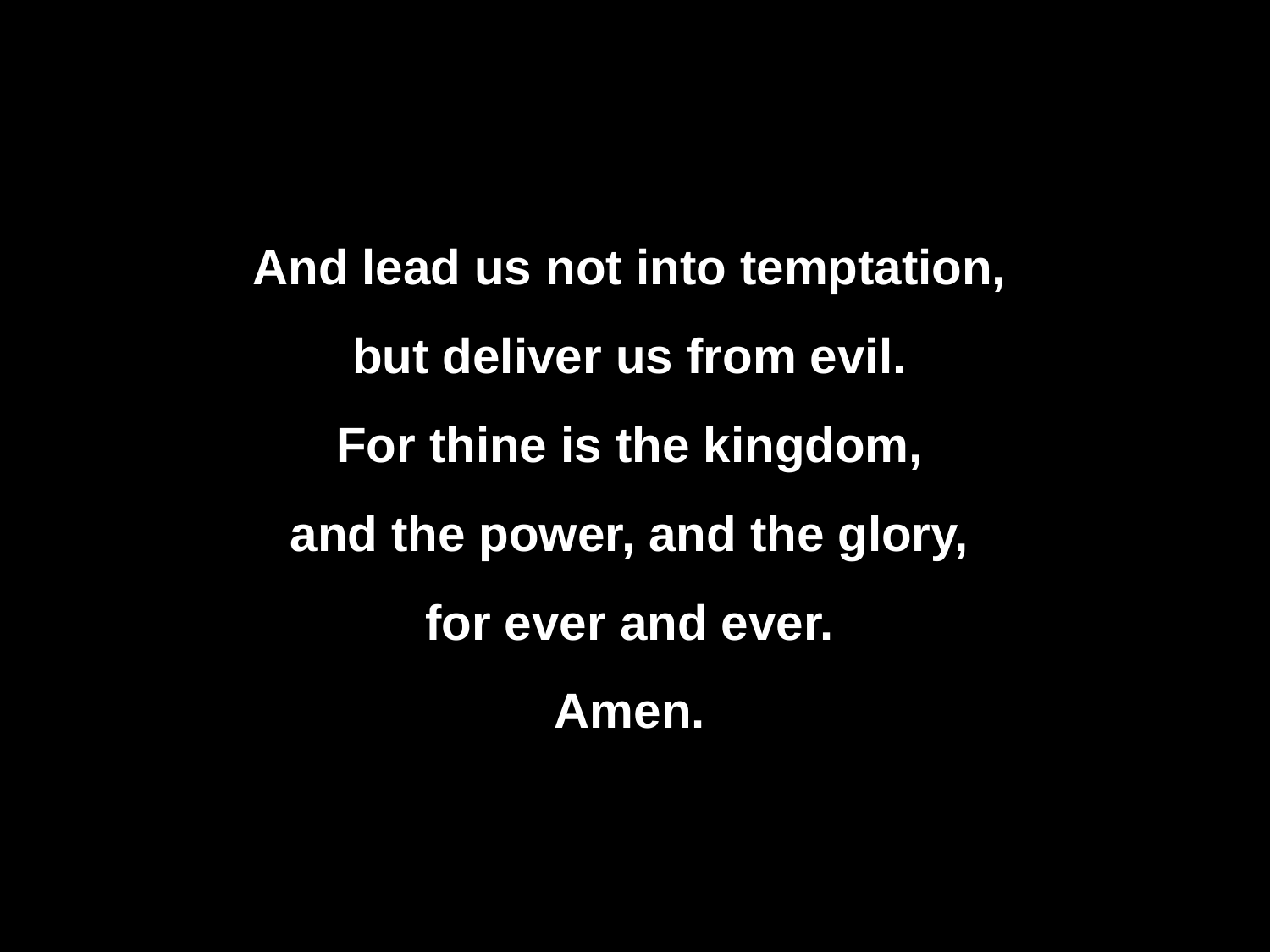

# And lead us not into temptation,
but deliver us from evil.
For thine is the kingdom,
and the power, and the glory,
for ever and ever.
Amen.